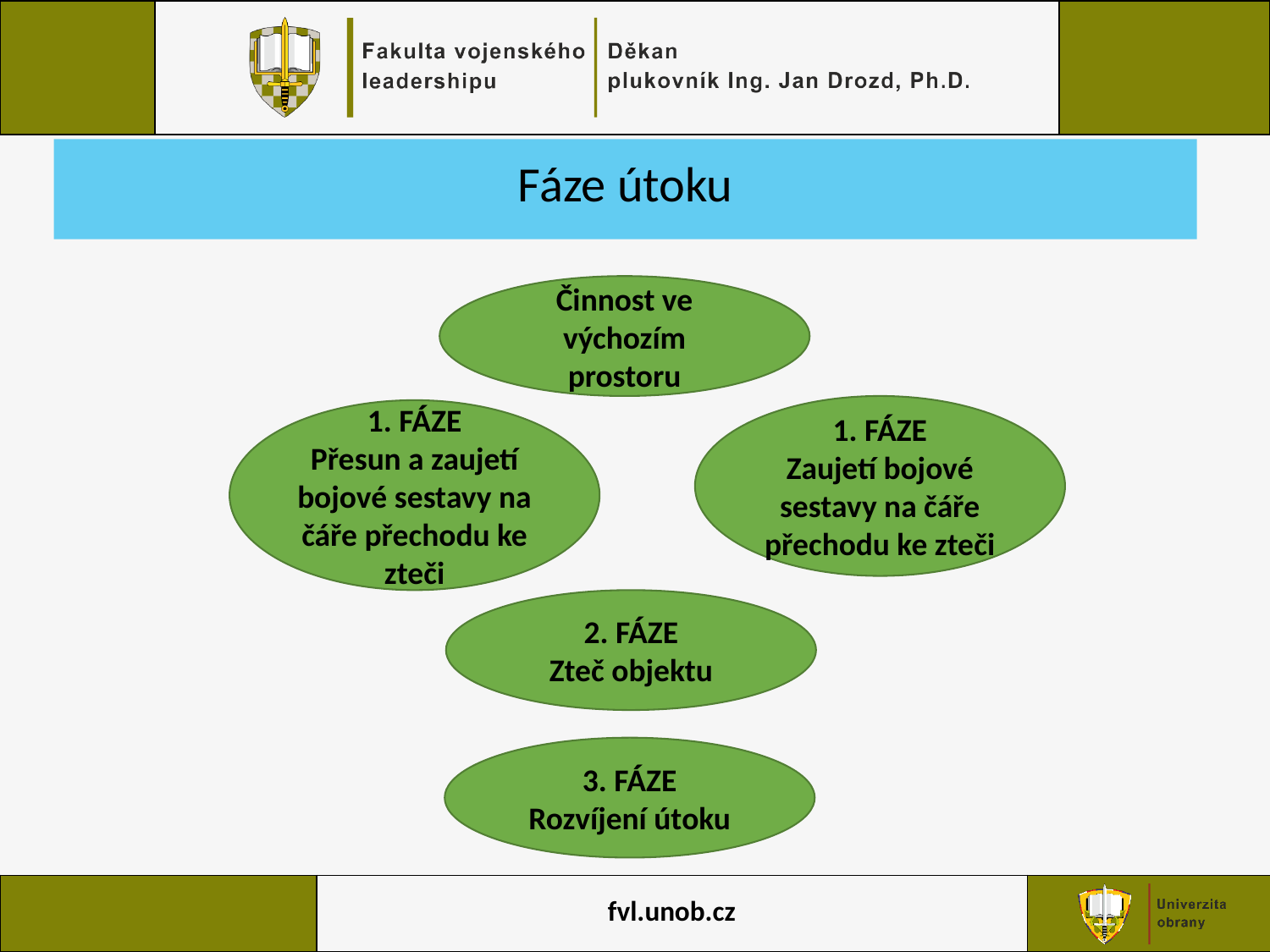

Fáze útoku
Činnost ve výchozím prostoru
1. FÁZE
Zaujetí bojové sestavy na čáře přechodu ke zteči
1. FÁZE
Přesun a zaujetí bojové sestavy na čáře přechodu ke zteči
2. FÁZE
Zteč objektu
3. FÁZE
Rozvíjení útoku